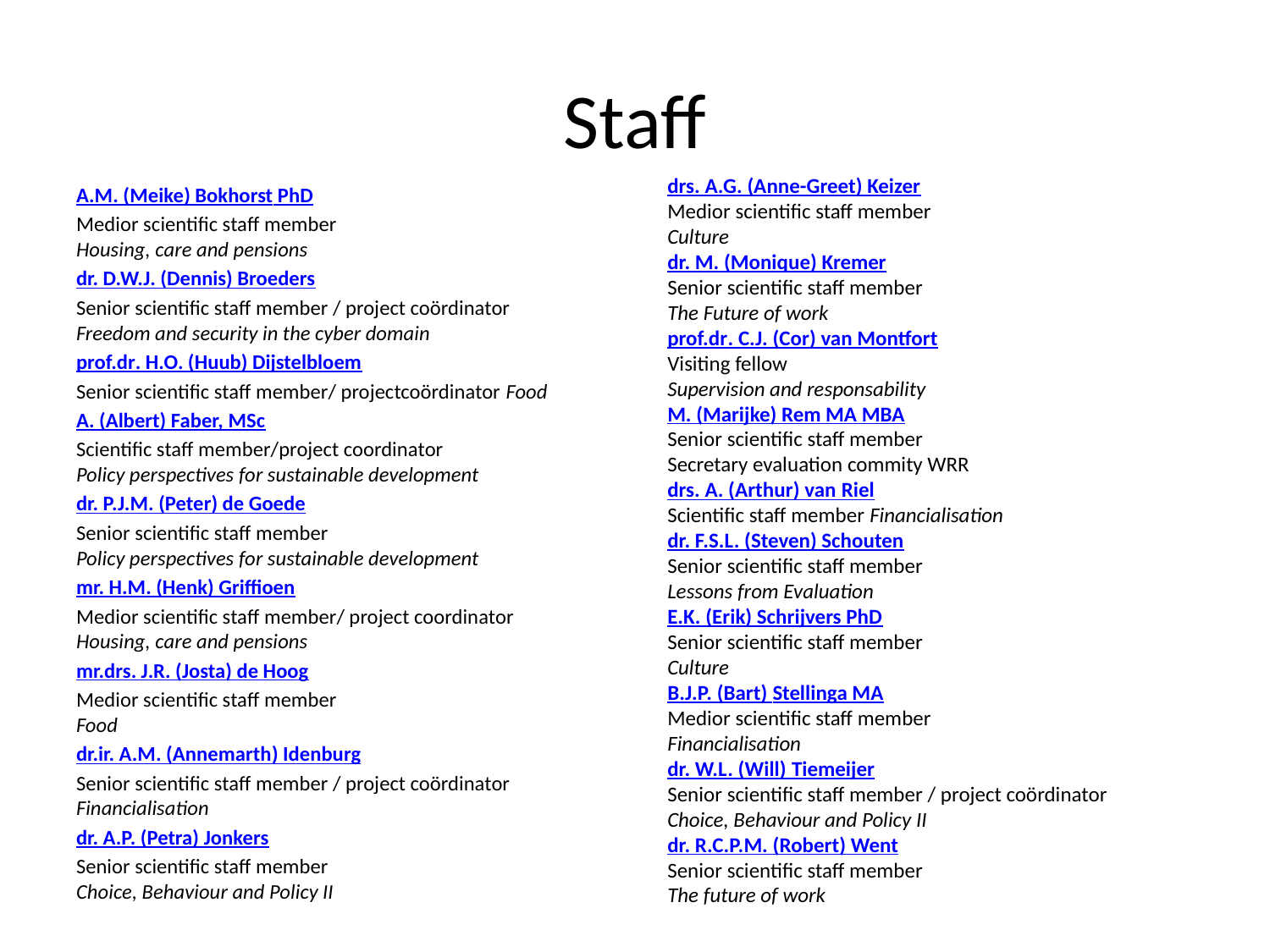

# Staff

A.M. (Meike) Bokhorst PhD
Medior scientific staff member
Housing, care and pensions
dr. D.W.J. (Dennis) Broeders
Senior scientific staff member / project coördinator
Freedom and security in the cyber domain
prof.dr. H.O. (Huub) Dijstelbloem
Senior scientific staff member/ projectcoördinator Food
A. (Albert) Faber, MSc
Scientific staff member/project coordinator
Policy perspectives for sustainable development
dr. P.J.M. (Peter) de Goede
Senior scientific staff member
Policy perspectives for sustainable development
mr. H.M. (Henk) Griffioen
Medior scientific staff member/ project coordinator
Housing, care and pensions
mr.drs. J.R. (Josta) de Hoog
Medior scientific staff member
Food
dr.ir. A.M. (Annemarth) Idenburg
Senior scientific staff member / project coördinator
Financialisation
dr. A.P. (Petra) Jonkers
Senior scientific staff member
Choice, Behaviour and Policy II

drs. A.G. (Anne-Greet) Keizer
Medior scientific staff member
Culture
dr. M. (Monique) Kremer
Senior scientific staff member
The Future of work
prof.dr. C.J. (Cor) van Montfort
Visiting fellow
Supervision and responsability
M. (Marijke) Rem MA MBA
Senior scientific staff member
Secretary evaluation commity WRR
drs. A. (Arthur) van Riel
Scientific staff member Financialisation
dr. F.S.L. (Steven) Schouten
Senior scientific staff member
Lessons from Evaluation
E.K. (Erik) Schrijvers PhD
Senior scientific staff member
Culture
B.J.P. (Bart) Stellinga MA
Medior scientific staff member
Financialisation
dr. W.L. (Will) Tiemeijer
Senior scientific staff member / project coördinator
Choice, Behaviour and Policy II
dr. R.C.P.M. (Robert) Went
Senior scientific staff member
The future of work